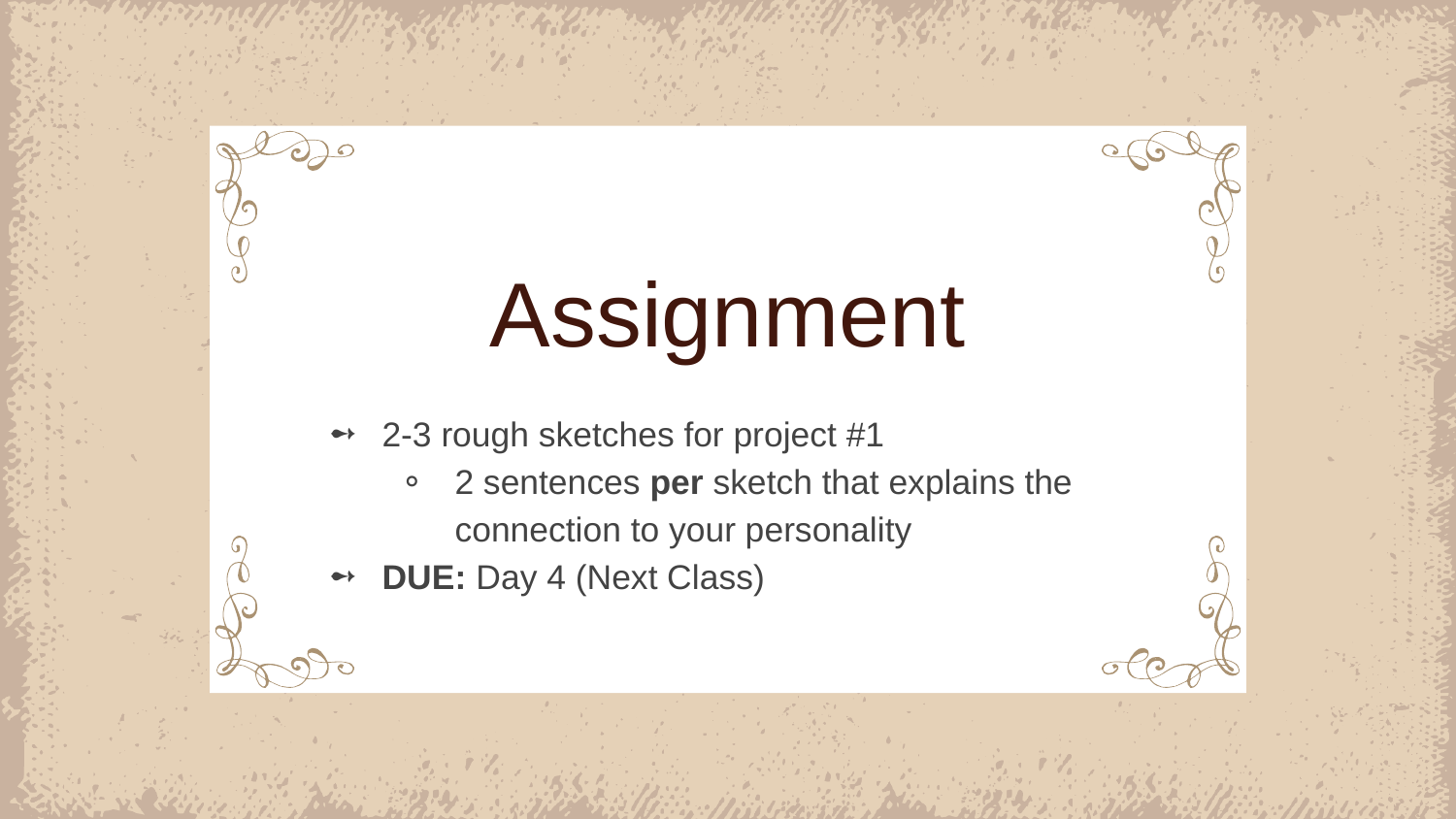

# Assignment
2-3 rough sketches for project #1
2 sentences per sketch that explains the connection to your personality
DUE: Day 4 (Next Class)